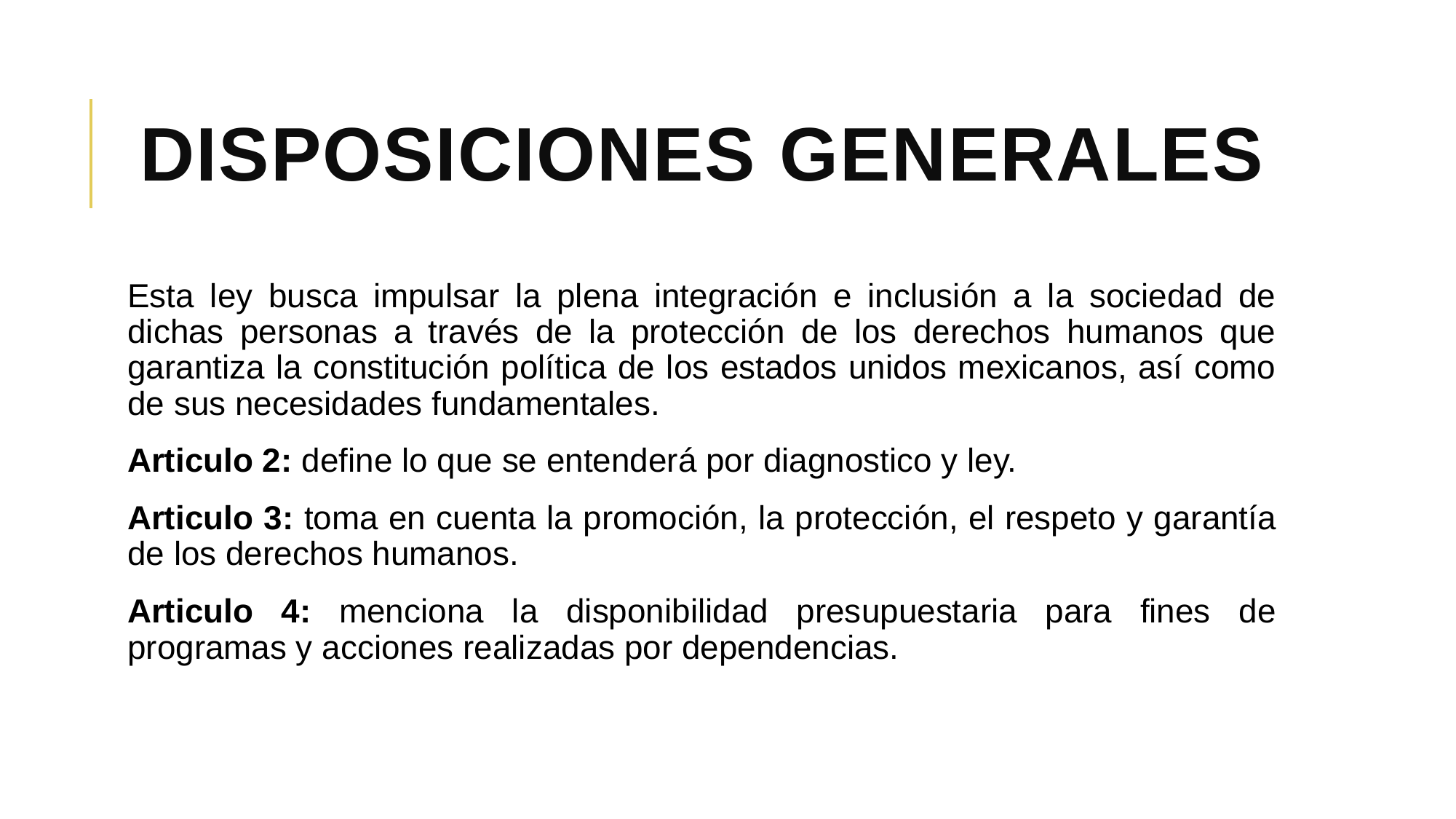

# Disposiciones generales
Esta ley busca impulsar la plena integración e inclusión a la sociedad de dichas personas a través de la protección de los derechos humanos que garantiza la constitución política de los estados unidos mexicanos, así como de sus necesidades fundamentales.
Articulo 2: define lo que se entenderá por diagnostico y ley.
Articulo 3: toma en cuenta la promoción, la protección, el respeto y garantía de los derechos humanos.
Articulo 4: menciona la disponibilidad presupuestaria para fines de programas y acciones realizadas por dependencias.